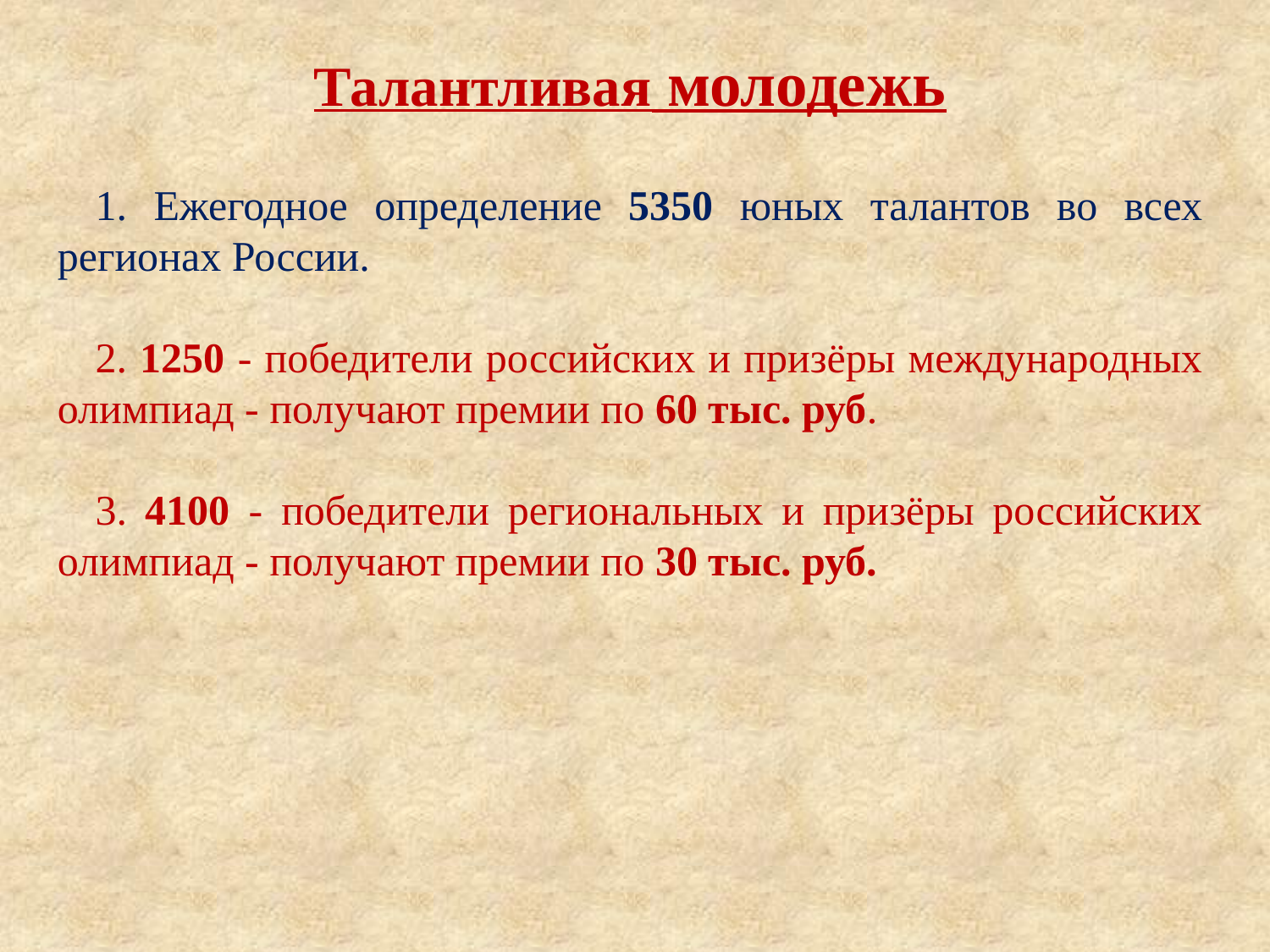

Талантливая молодежь

1. Ежегодное определение 5350 юных талантов во всех регионах России.

2. 1250 - победители российских и призёры международных олимпиад - получают премии по 60 тыс. руб.

3. 4100 - победители региональных и призёры российских олимпиад - получают премии по 30 тыс. руб.